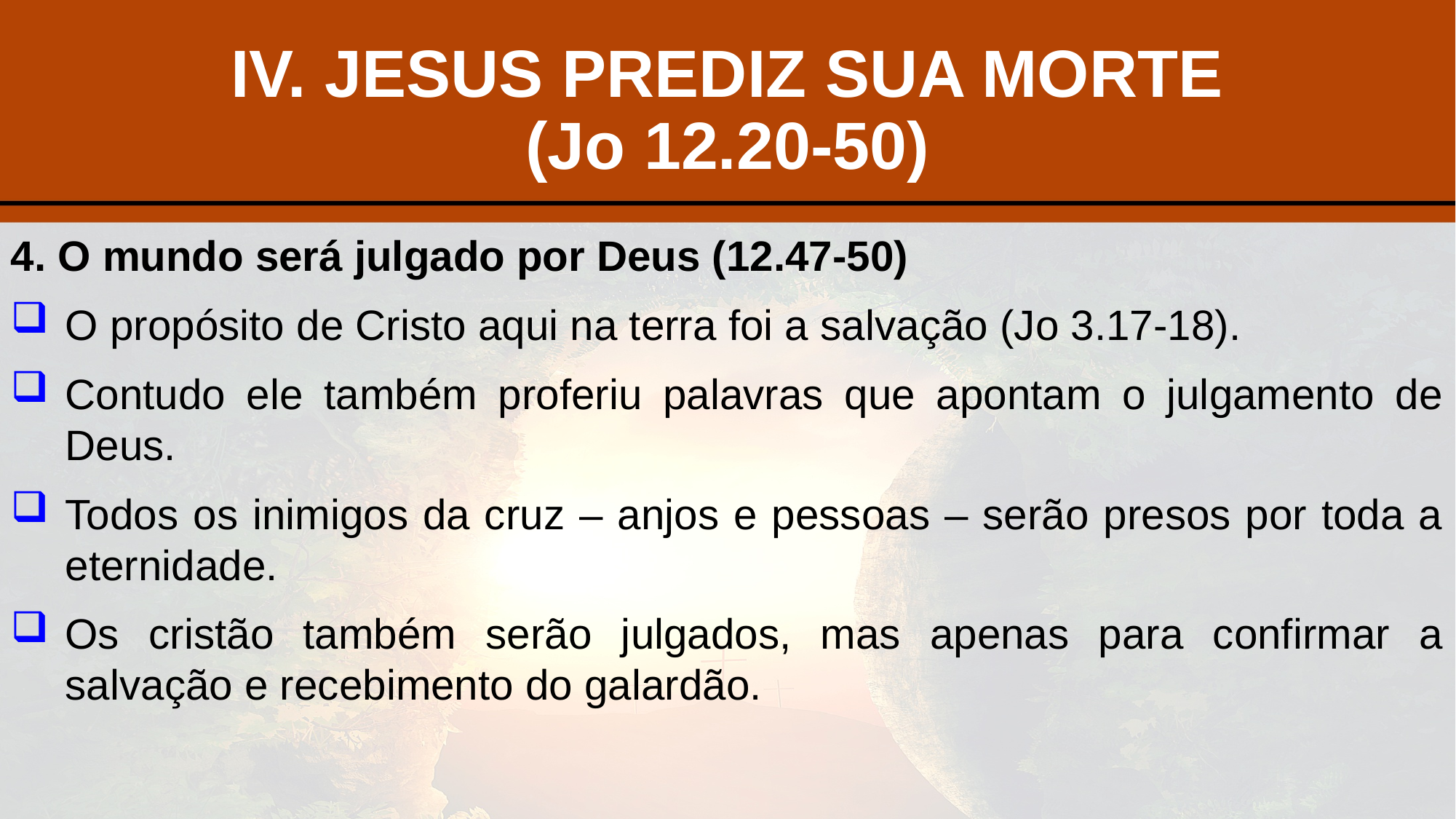

# IV. JESUS PREDIZ SUA MORTE (Jo 12.20-50)
4. O mundo será julgado por Deus (12.47-50)
O propósito de Cristo aqui na terra foi a salvação (Jo 3.17-18).
Contudo ele também proferiu palavras que apontam o julgamento de Deus.
Todos os inimigos da cruz – anjos e pessoas – serão presos por toda a eternidade.
Os cristão também serão julgados, mas apenas para confirmar a salvação e recebimento do galardão.